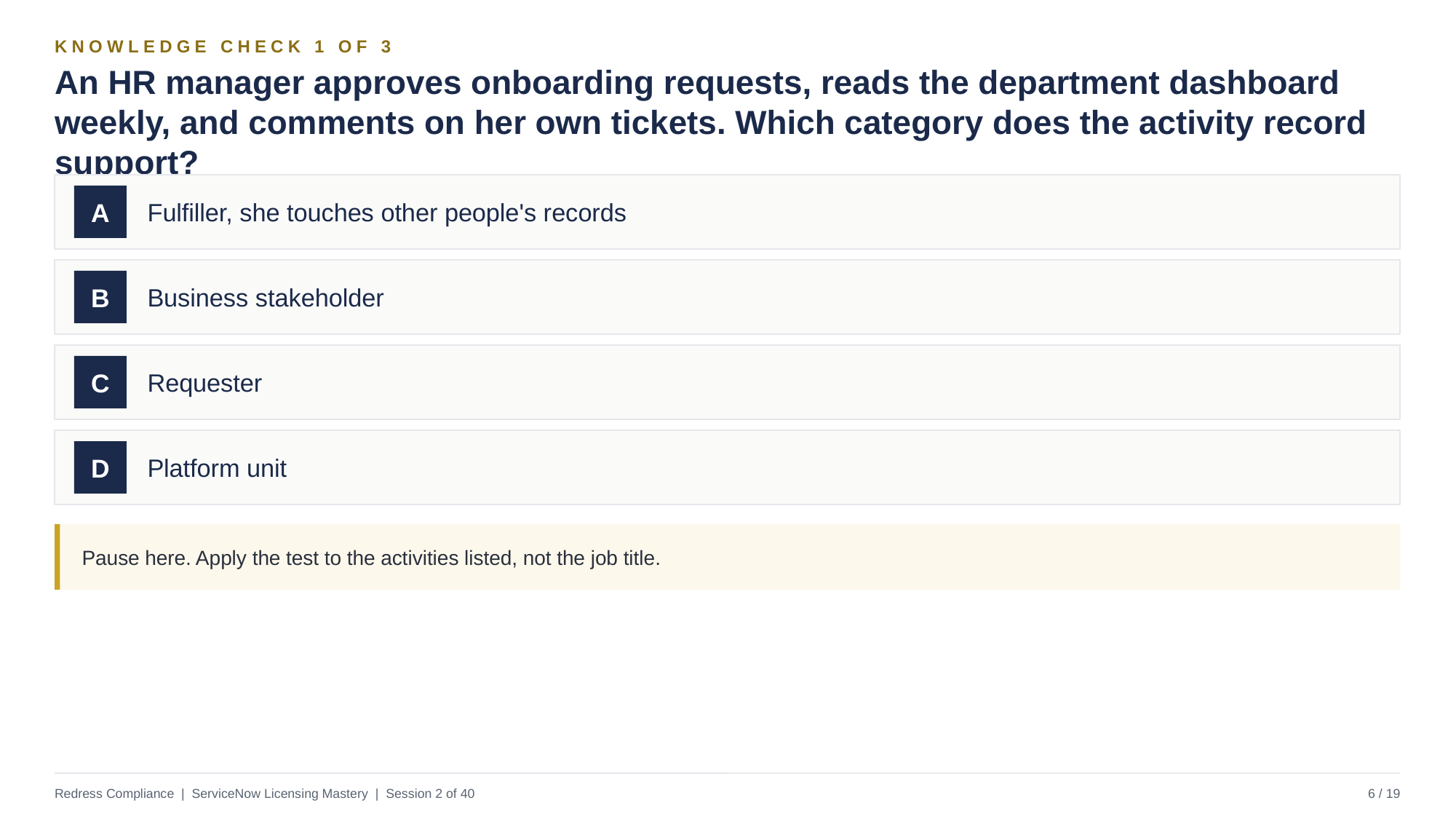

KNOWLEDGE CHECK 1 OF 3
An HR manager approves onboarding requests, reads the department dashboard weekly, and comments on her own tickets. Which category does the activity record support?

Fulfiller, she touches other people's records

A

Business stakeholder

B

Requester

C

Platform unit

D

Pause here. Apply the test to the activities listed, not the job title.

Redress Compliance  |  ServiceNow Licensing Mastery  |  Session 2 of 40
6 / 19